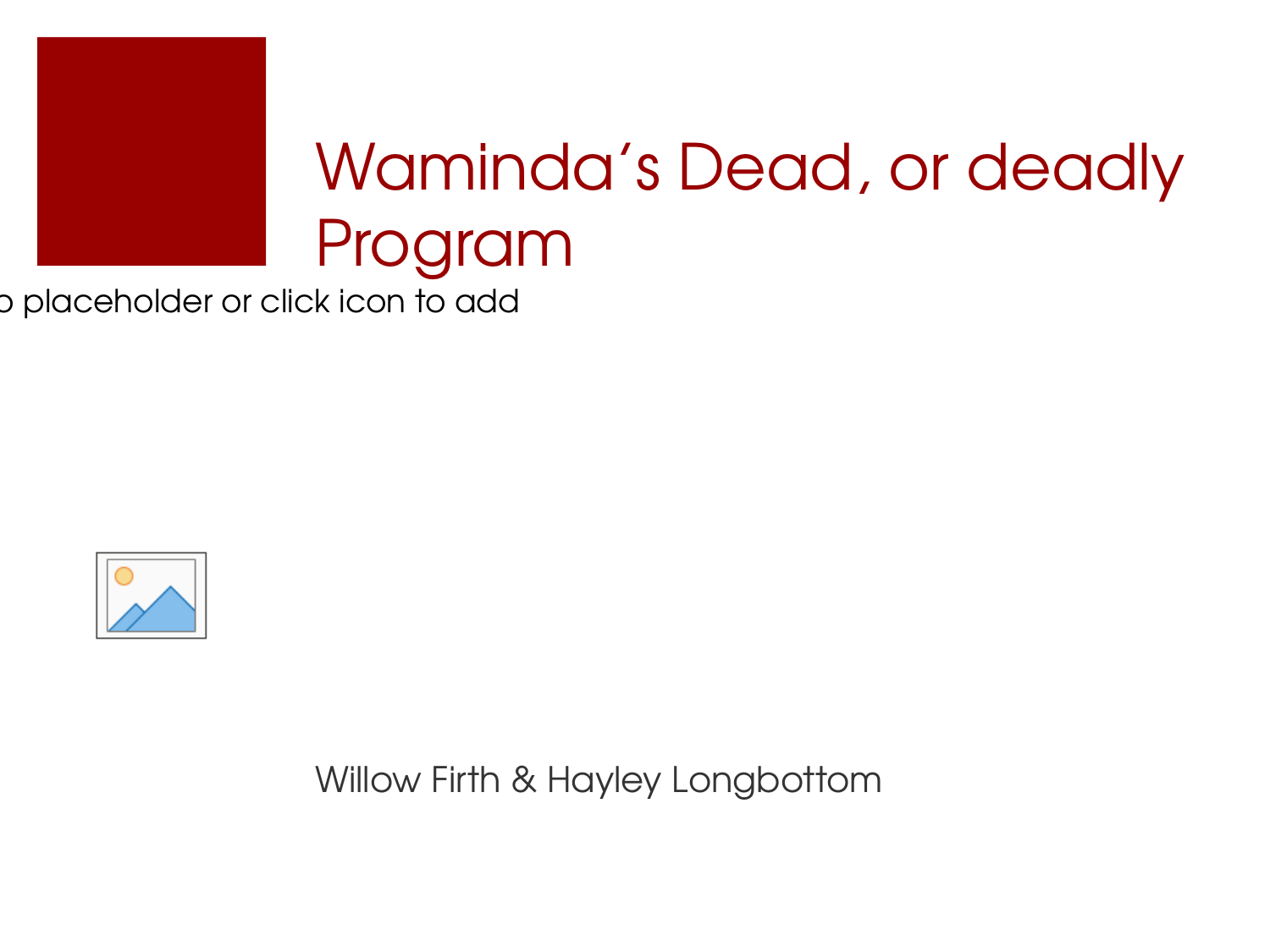

# Waminda’s Dead, or deadly Program

Willow Firth & Hayley Longbottom